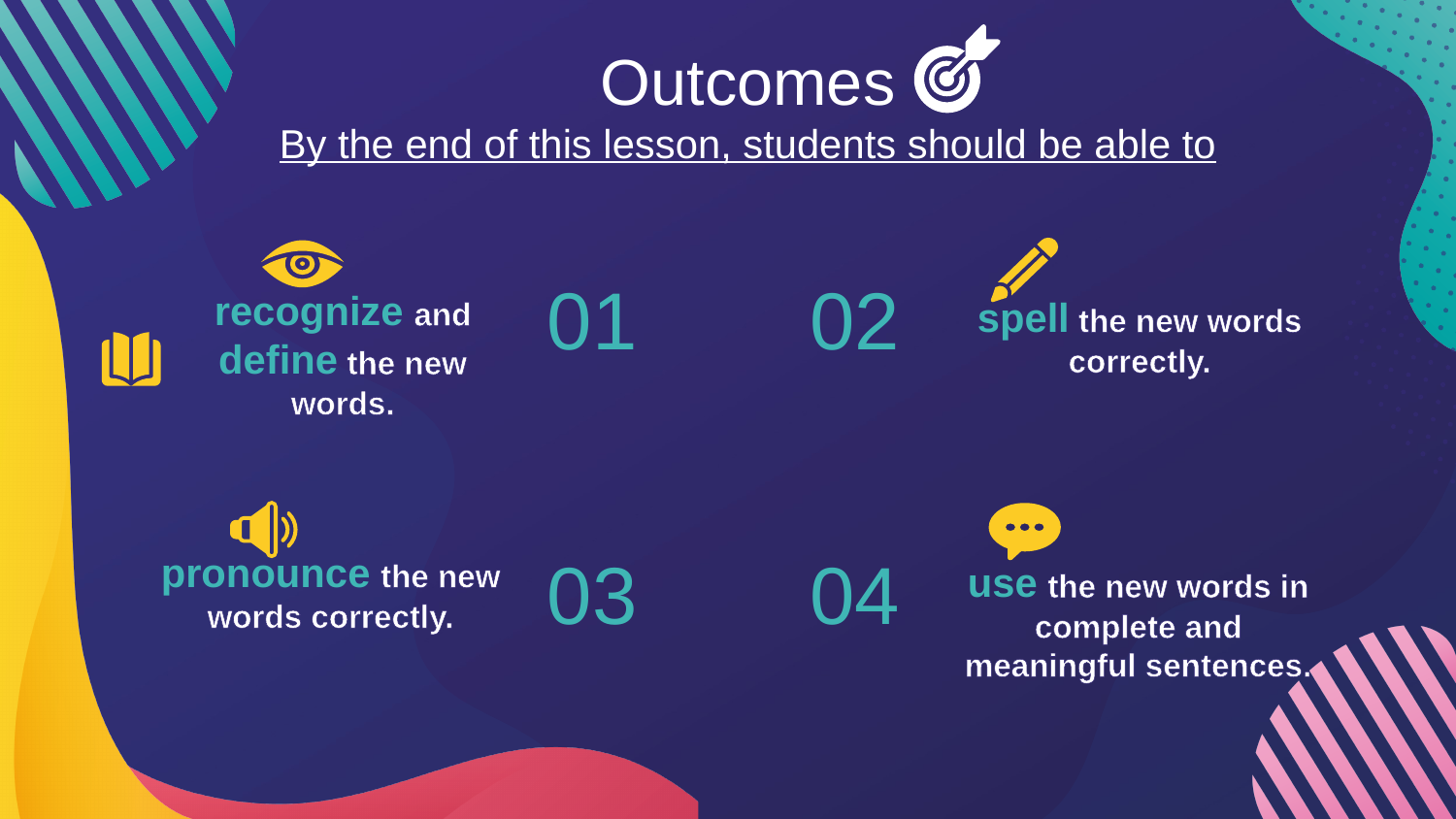

Outcomes
By the end of this lesson, students should be able to

01
02
recognize and define the new words.
spell the new words correctly.

pronounce the new words correctly.
03
04
use the new words in complete and meaningful sentences.